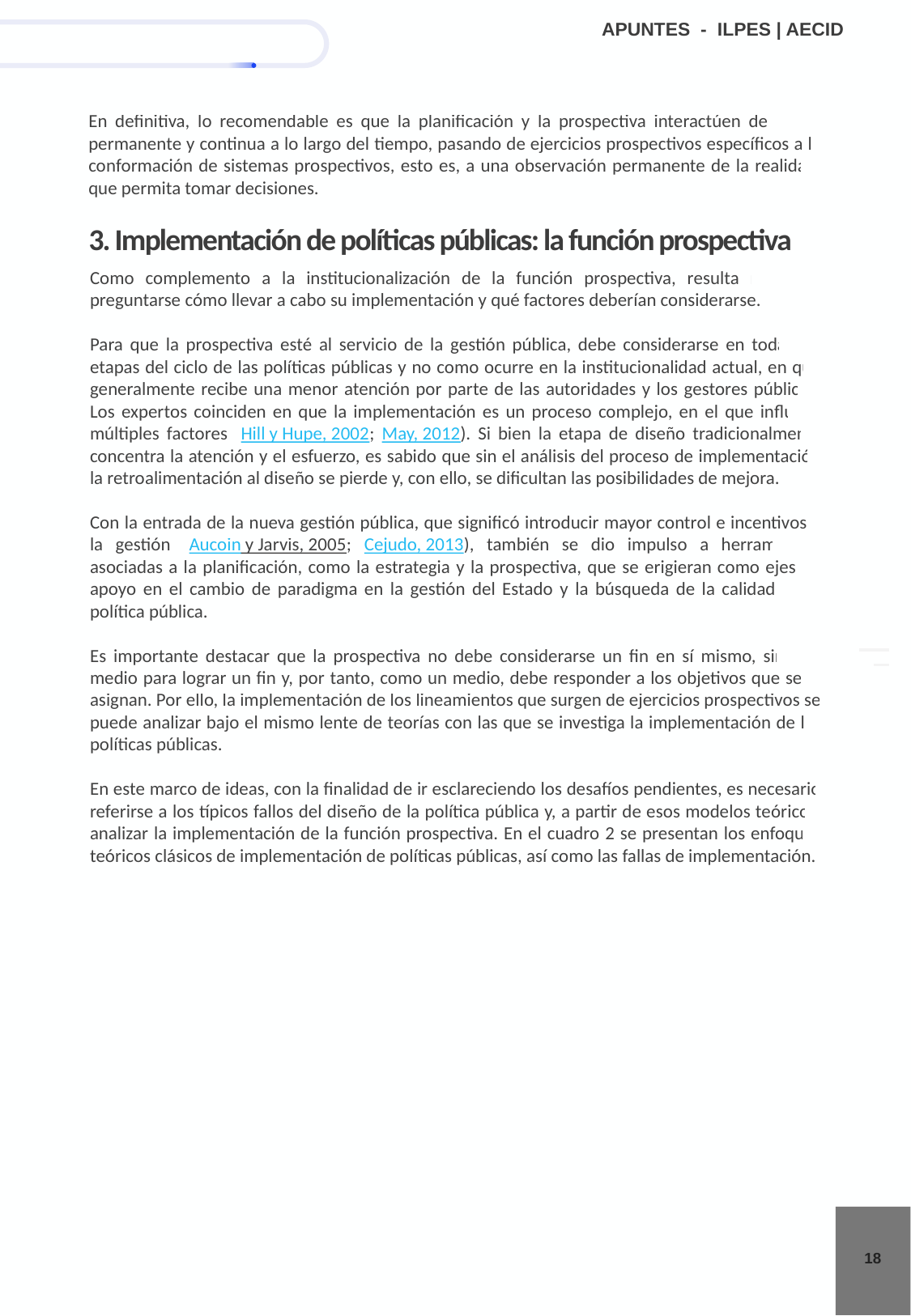

En definitiva, lo recomendable es que la planificación y la prospectiva interactúen de forma permanente y continua a lo largo del tiempo, pasando de ejercicios prospectivos específicos a la conformación de sistemas prospectivos, esto es, a una observación permanente de la realidad, que permita tomar decisiones.

3. Implementación de políticas públicas: la función prospectiva
Como complemento a la institucionalización de la función prospectiva, resulta relevante preguntarse cómo llevar a cabo su implementación y qué factores deberían considerarse.

Para que la prospectiva esté al servicio de la gestión pública, debe considerarse en todas las etapas del ciclo de las políticas públicas y no como ocurre en la institucionalidad actual, en que generalmente recibe una menor atención por parte de las autoridades y los gestores públicos. Los expertos coinciden en que la implementación es un proceso complejo, en el que influyen múltiples factores (Hill y Hupe, 2002; May, 2012). Si bien la etapa de diseño tradicionalmente concentra la atención y el esfuerzo, es sabido que sin el análisis del proceso de implementación la retroalimentación al diseño se pierde y, con ello, se dificultan las posibilidades de mejora.

Con la entrada de la nueva gestión pública, que significó introducir mayor control e incentivos a la gestión (Aucoin y Jarvis, 2005; Cejudo, 2013), también se dio impulso a herramientas asociadas a la planificación, como la estrategia y la prospectiva, que se erigieran como ejes de apoyo en el cambio de paradigma en la gestión del Estado y la búsqueda de la calidad en la política pública.

Es importante destacar que la prospectiva no debe considerarse un fin en sí mismo, sino un medio para lograr un fin y, por tanto, como un medio, debe responder a los objetivos que se le asignan. Por ello, la implementación de los lineamientos que surgen de ejercicios prospectivos se puede analizar bajo el mismo lente de teorías con las que se investiga la implementación de las políticas públicas.

En este marco de ideas, con la finalidad de ir esclareciendo los desafíos pendientes, es necesario referirse a los típicos fallos del diseño de la política pública y, a partir de esos modelos teóricos, analizar la implementación de la función prospectiva. En el cuadro 2 se presentan los enfoques teóricos clásicos de implementación de políticas públicas, así como las fallas de implementación.